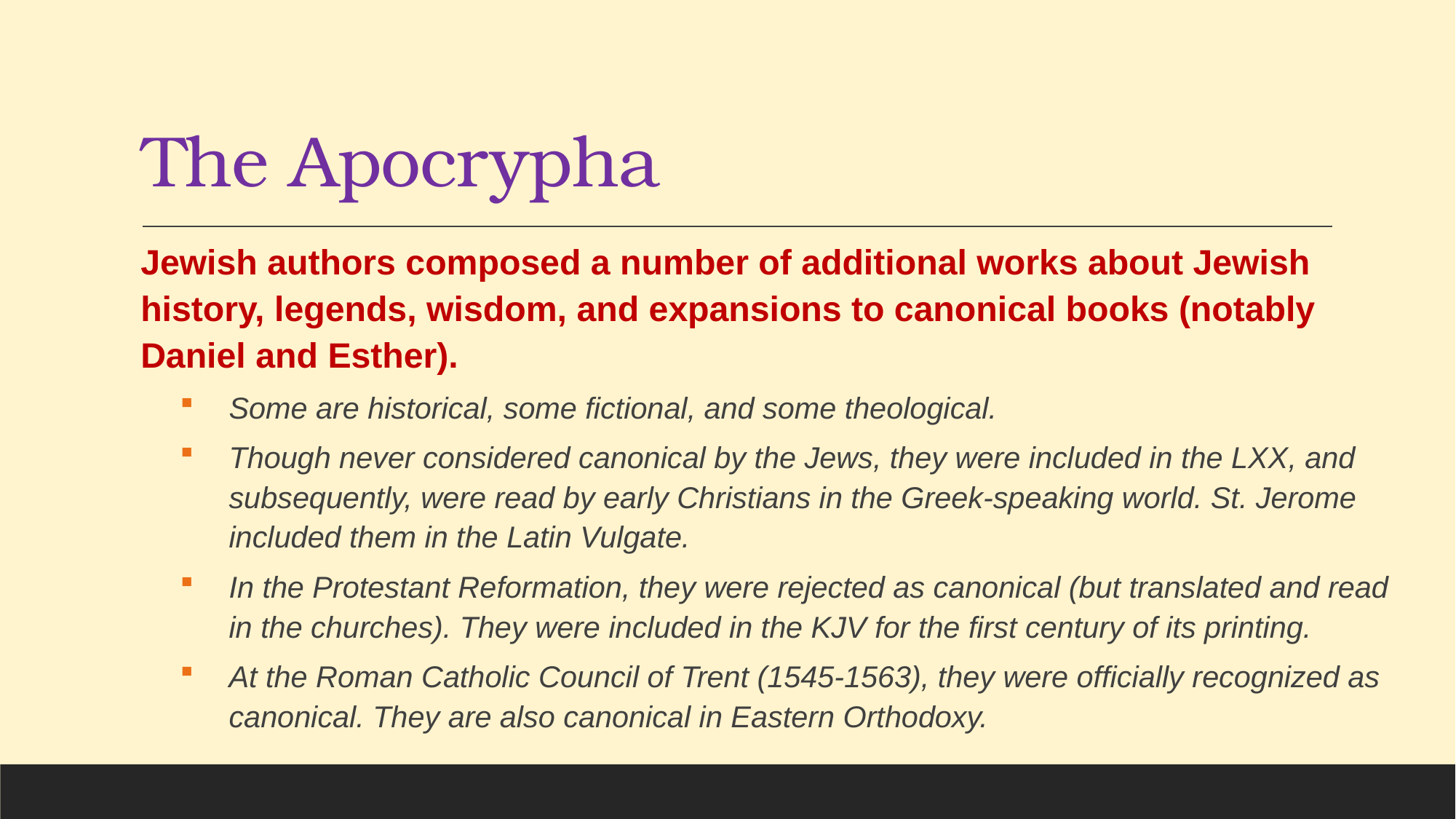

# The Apocrypha
Jewish authors composed a number of additional works about Jewish history, legends, wisdom, and expansions to canonical books (notably Daniel and Esther).
Some are historical, some fictional, and some theological.
Though never considered canonical by the Jews, they were included in the LXX, and subsequently, were read by early Christians in the Greek-speaking world. St. Jerome included them in the Latin Vulgate.
In the Protestant Reformation, they were rejected as canonical (but translated and read in the churches). They were included in the KJV for the first century of its printing.
At the Roman Catholic Council of Trent (1545-1563), they were officially recognized as canonical. They are also canonical in Eastern Orthodoxy.